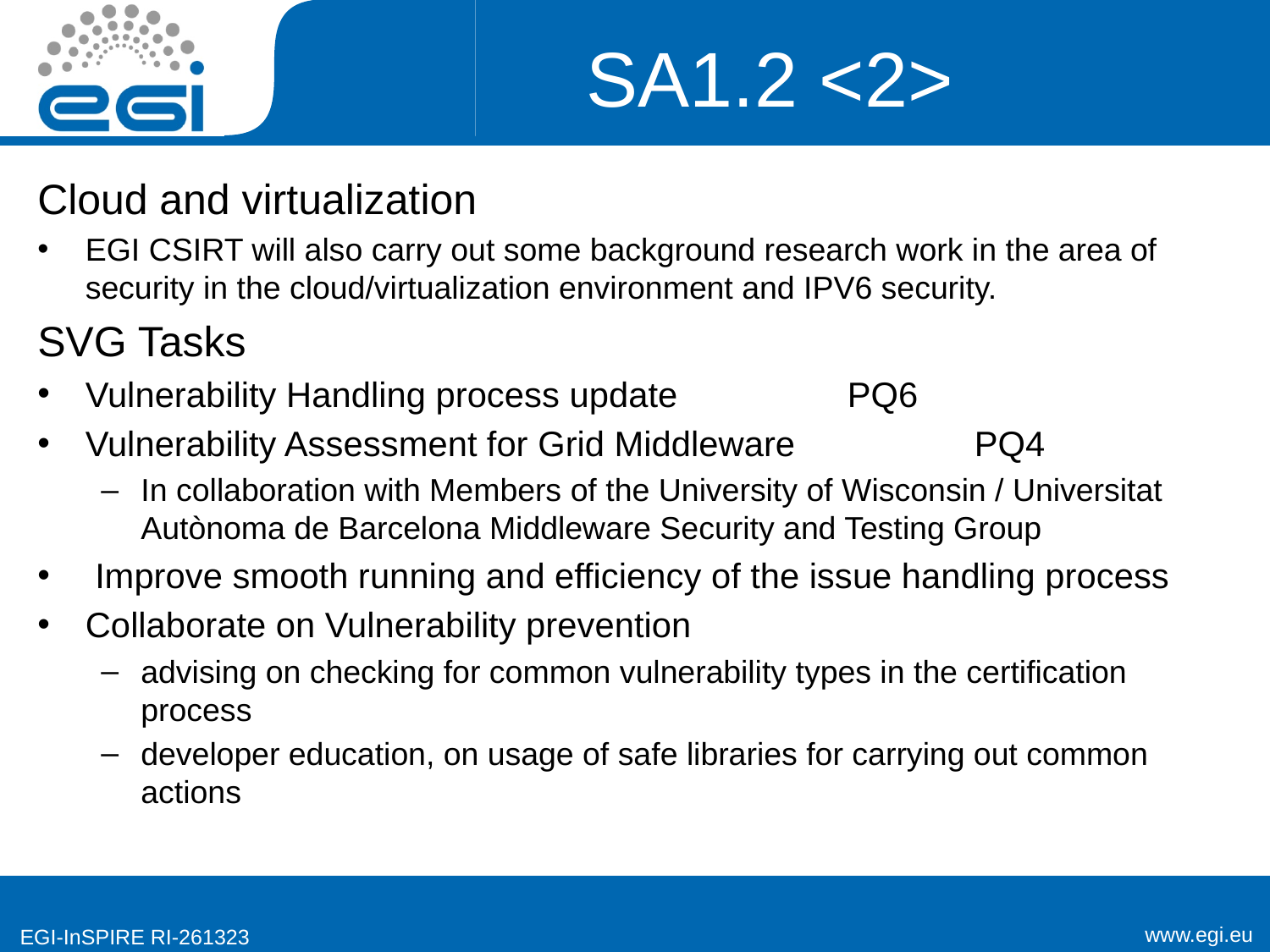

# SA1.2 <2>
Cloud and virtualization
EGI CSIRT will also carry out some background research work in the area of security in the cloud/virtualization environment and IPV6 security.
SVG Tasks
Vulnerability Handling process update		PQ6
Vulnerability Assessment for Grid Middleware		PQ4
In collaboration with Members of the University of Wisconsin / Universitat Autònoma de Barcelona Middleware Security and Testing Group
 Improve smooth running and efficiency of the issue handling process
Collaborate on Vulnerability prevention
advising on checking for common vulnerability types in the certification process
developer education, on usage of safe libraries for carrying out common actions